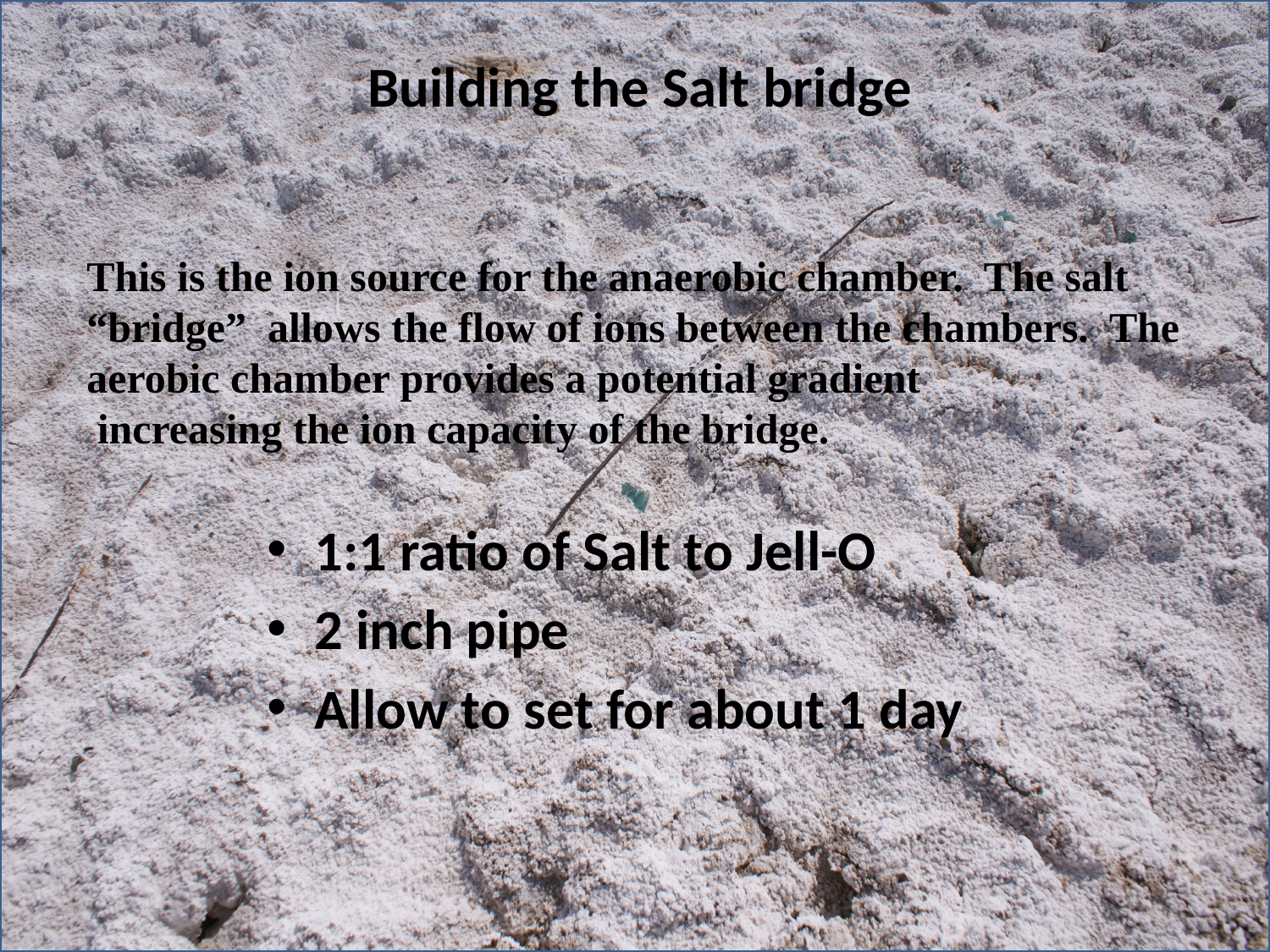

# Building the Salt bridge
This is the ion source for the anaerobic chamber.  The salt “bridge”  allows the flow of ions between the chambers.  The aerobic chamber provides a potential gradient
 increasing the ion capacity of the bridge.
1:1 ratio of Salt to Jell-O
2 inch pipe
Allow to set for about 1 day